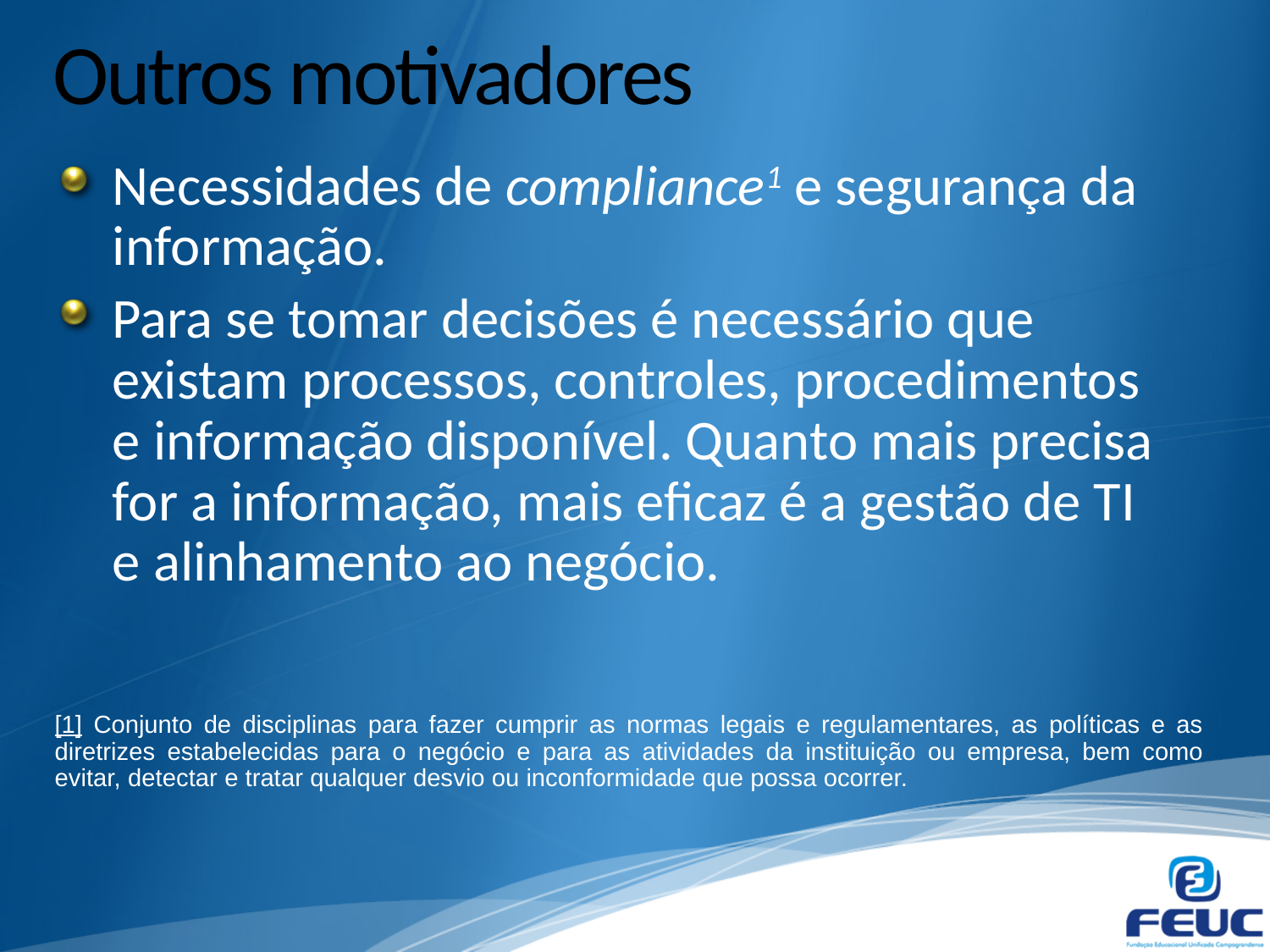

# Outros motivadores
Necessidades de compliance1 e segurança da informação.
Para se tomar decisões é necessário que existam processos, controles, procedimentos e informação disponível. Quanto mais precisa for a informação, mais eficaz é a gestão de TI e alinhamento ao negócio.
[1] Conjunto de disciplinas para fazer cumprir as normas legais e regulamentares, as políticas e as diretrizes estabelecidas para o negócio e para as atividades da instituição ou empresa, bem como evitar, detectar e tratar qualquer desvio ou inconformidade que possa ocorrer.